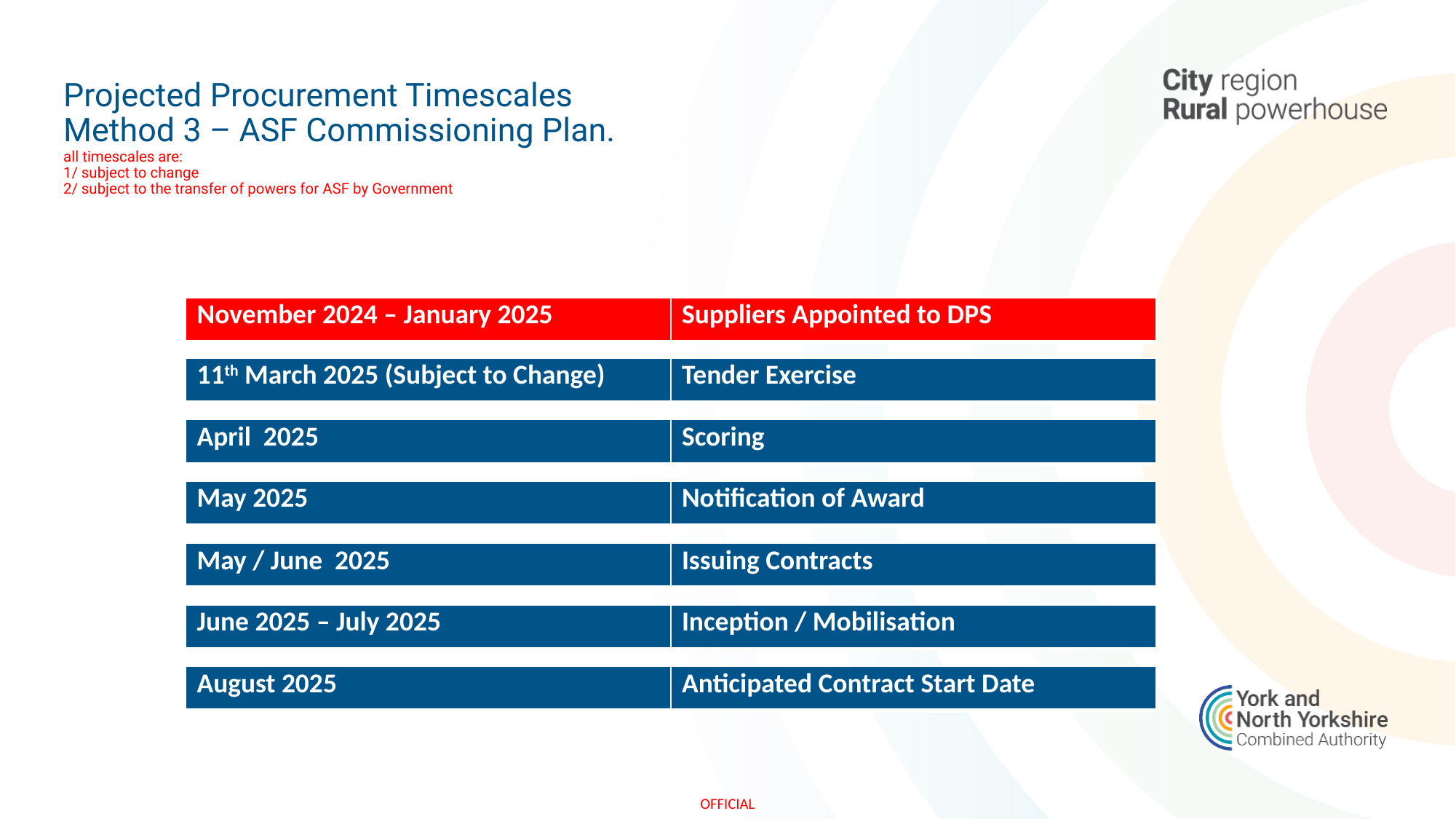

# Projected Procurement Timescales Method 3 – ASF Commissioning Plan. all timescales are: 1/ subject to change 2/ subject to the transfer of powers for ASF by Government
| November 2024 – January 2025 | Suppliers Appointed to DPS |
| --- | --- |
| 11th March 2025 (Subject to Change) | Tender Exercise |
| --- | --- |
| April 2025 | Scoring |
| --- | --- |
| May 2025 | Notification of Award |
| --- | --- |
| May / June 2025 | Issuing Contracts |
| --- | --- |
| June 2025 – July 2025 | Inception / Mobilisation |
| --- | --- |
| August 2025 | Anticipated Contract Start Date |
| --- | --- |